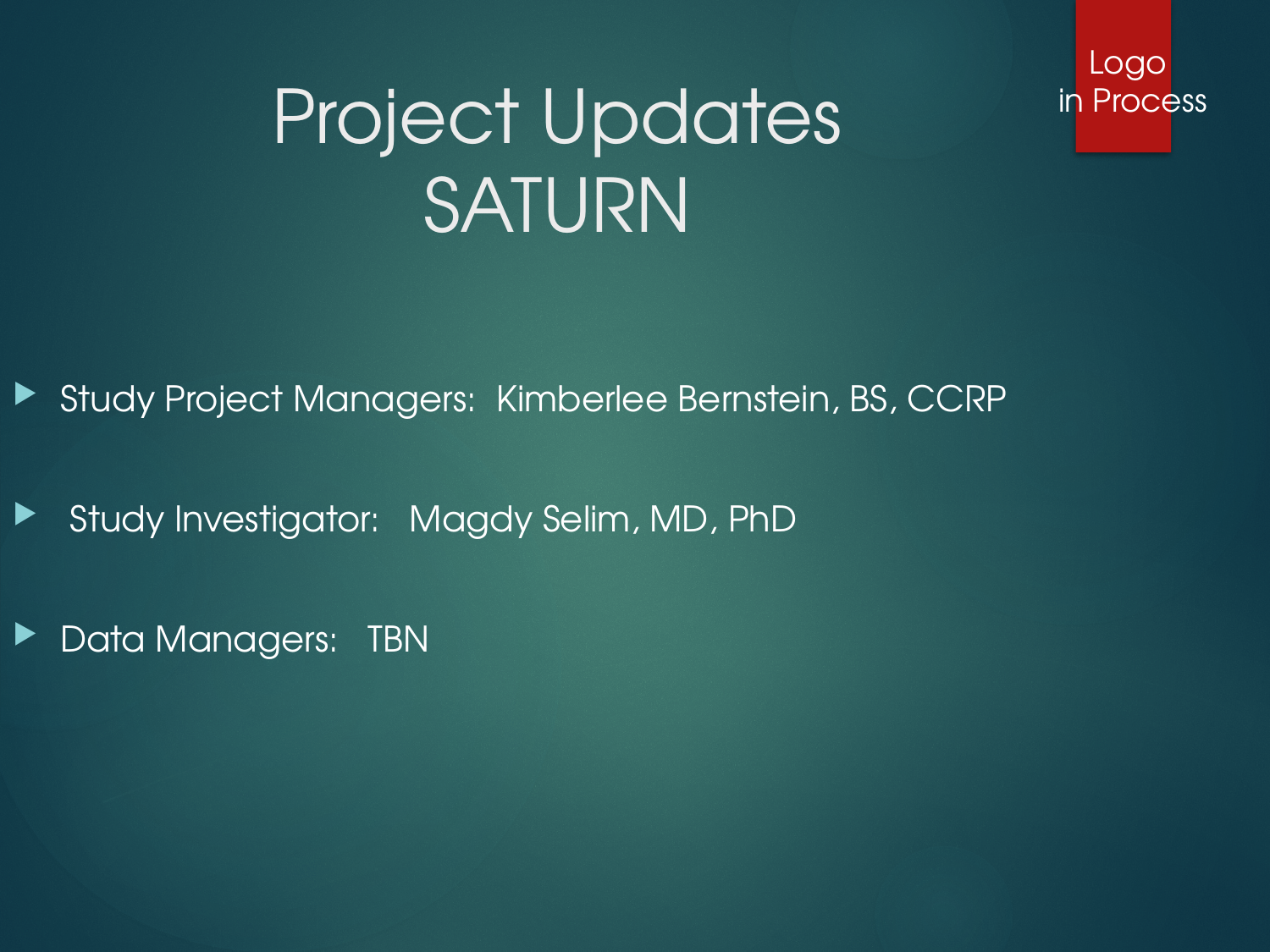

Logo
in Process
# Project Updates SATURN
Study Project Managers:  Kimberlee Bernstein, BS, CCRP

 Study Investigator:   Magdy Selim, MD, PhD

Data Managers:   TBN